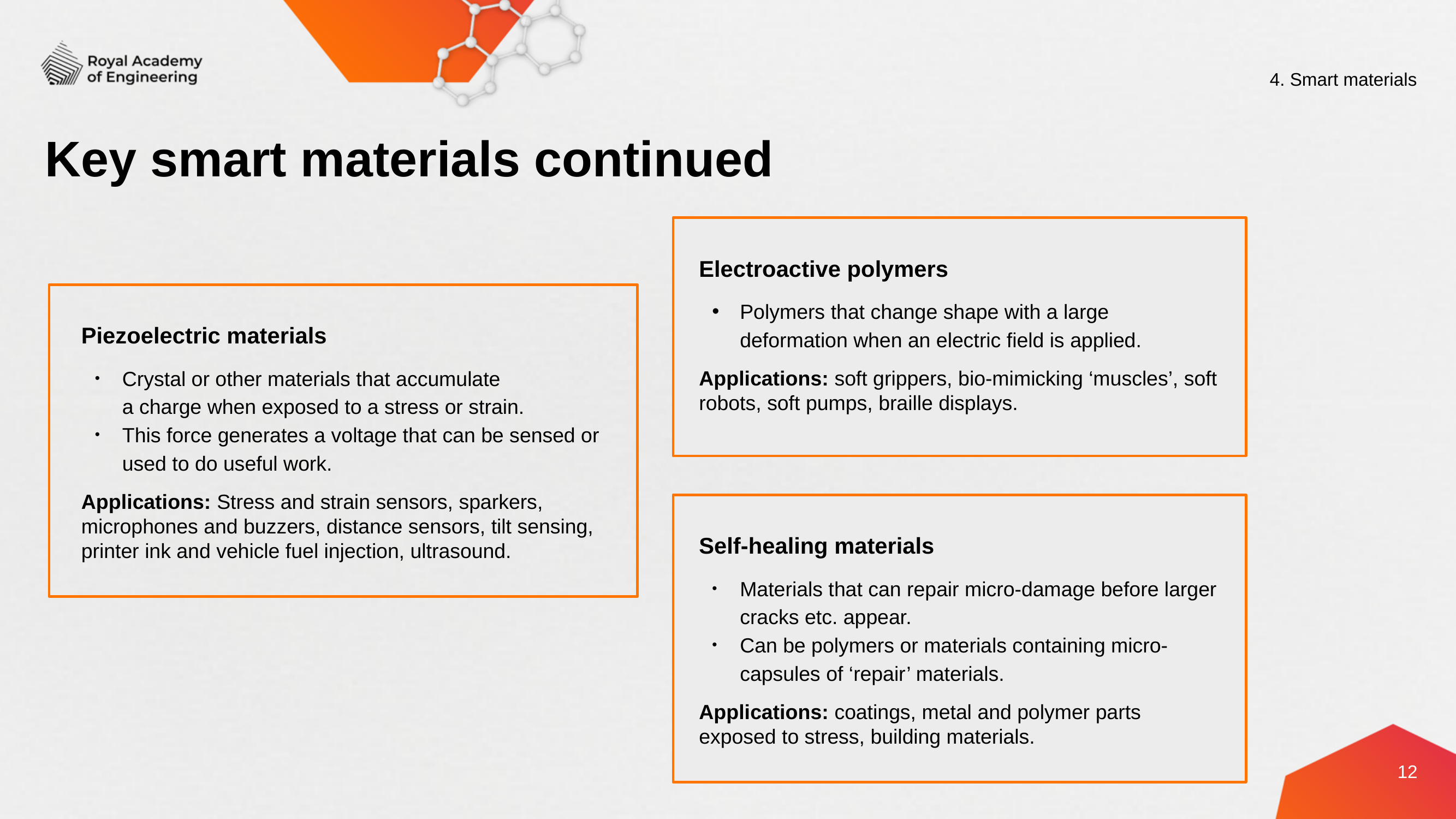

4. Smart materials
# Key smart materials continued
Electroactive polymers
Polymers that change shape with a large deformation when an electric field is applied.
Applications: soft grippers, bio-mimicking ‘muscles’, soft robots, soft pumps, braille displays.
Piezoelectric materials
Crystal or other materials that accumulate
a charge when exposed to a stress or strain.
This force generates a voltage that can be sensed or used to do useful work.
Applications: Stress and strain sensors, sparkers, microphones and buzzers, distance sensors, tilt sensing, printer ink and vehicle fuel injection, ultrasound.
Self-healing materials
Materials that can repair micro-damage before larger cracks etc. appear.
Can be polymers or materials containing micro-capsules of ‘repair’ materials.
Applications: coatings, metal and polymer parts exposed to stress, building materials.
12